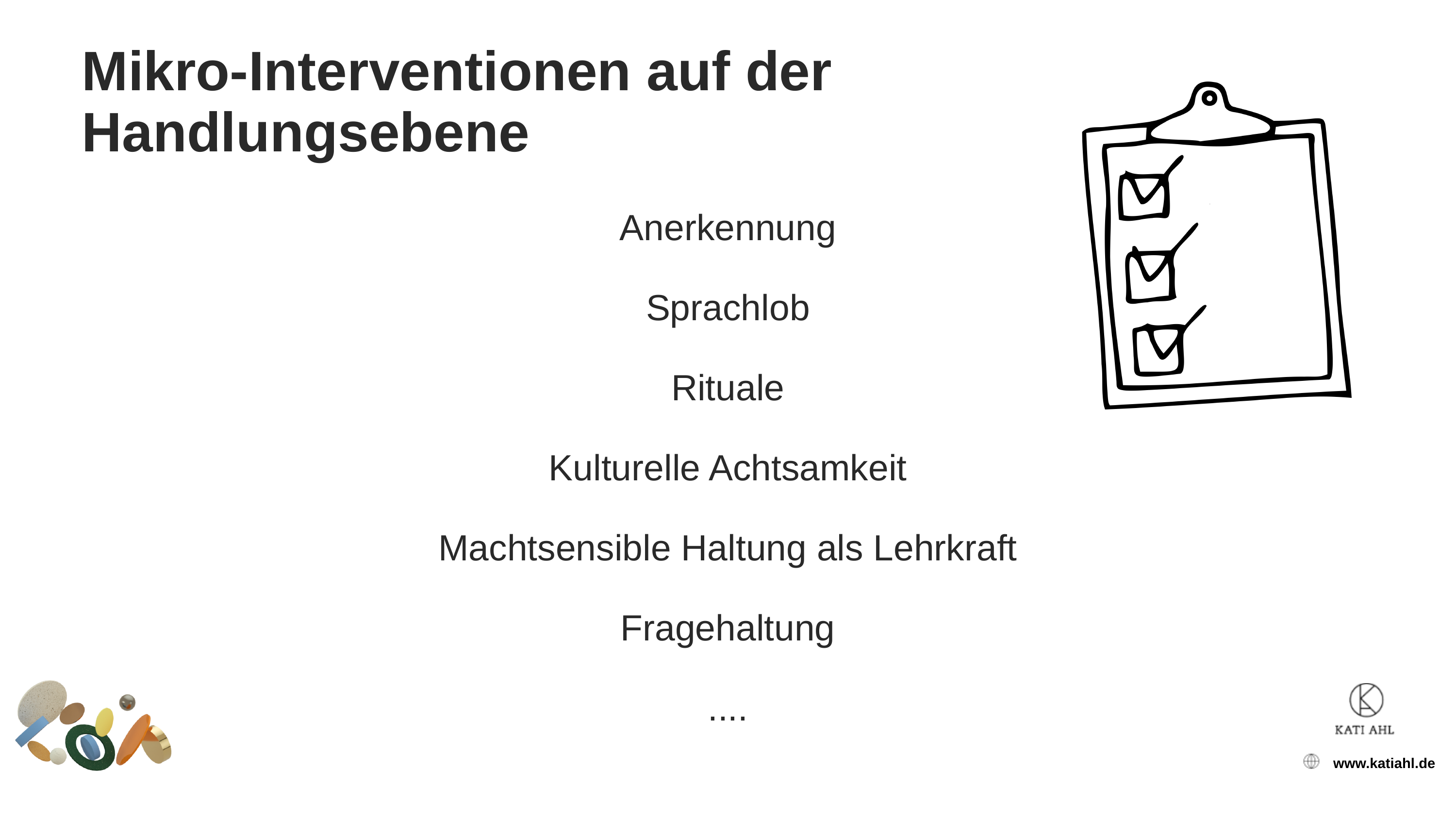

Mikro-Interventionen auf der Handlungsebene

Anerkennung

Sprachlob

Rituale

Kulturelle Achtsamkeit

Machtsensible Haltung als Lehrkraft

Fragehaltung

....

www.katiahl.de